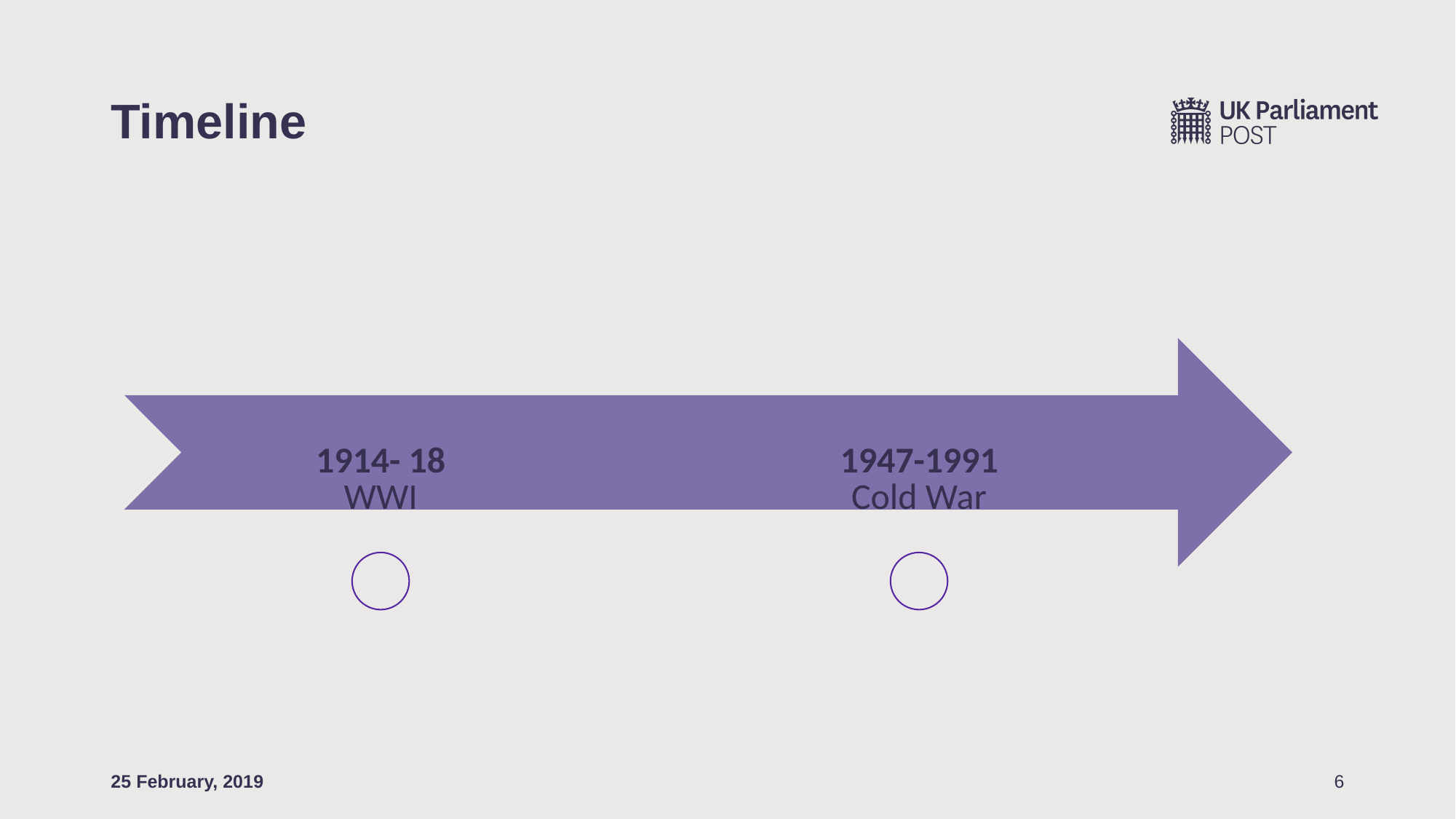

# Timeline
1914- 18
WWI
1947-1991
Cold War
25 February, 2019
6